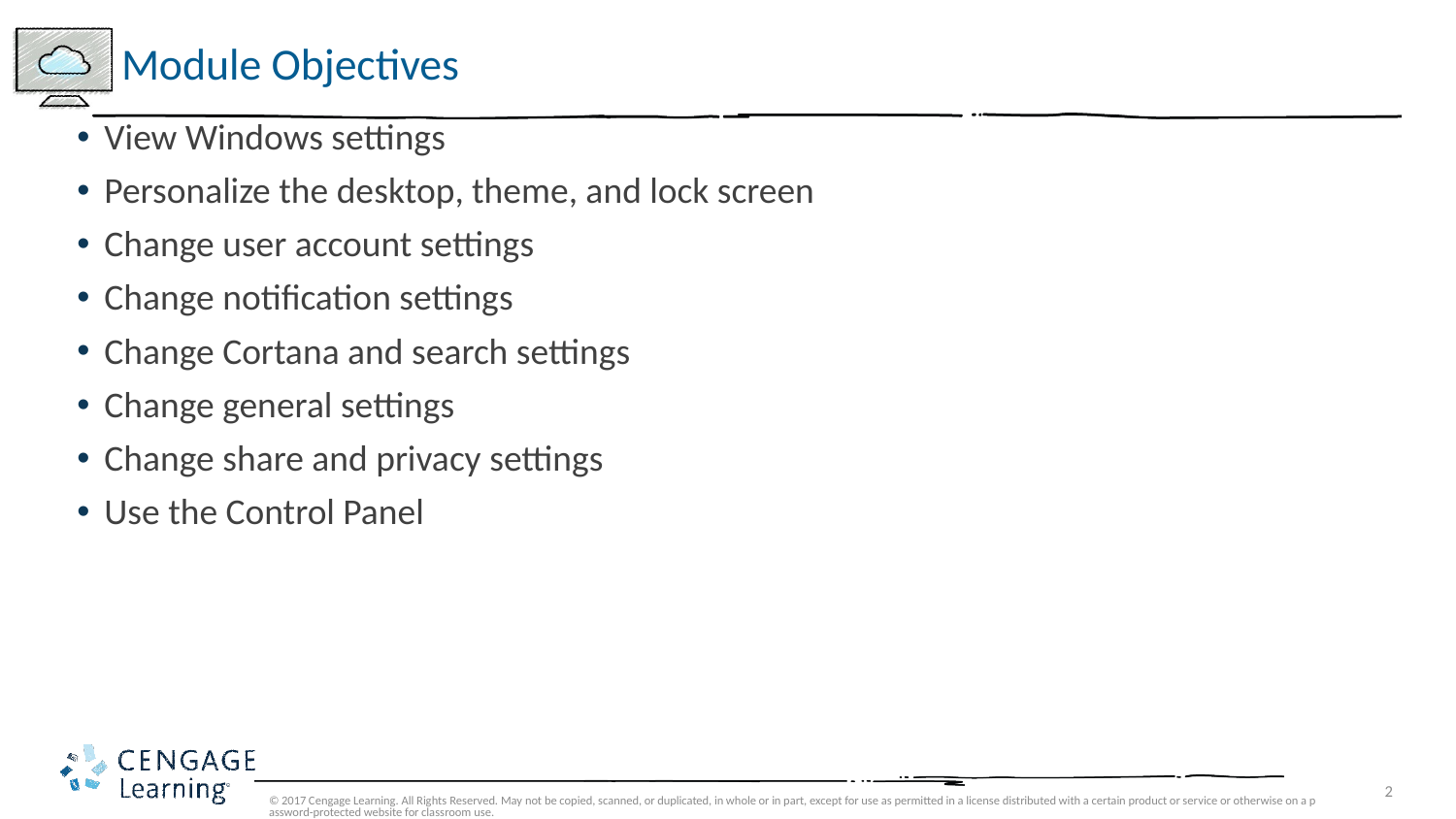

# Module Objectives
View Windows settings
Personalize the desktop, theme, and lock screen
Change user account settings
Change notification settings
Change Cortana and search settings
Change general settings
Change share and privacy settings
Use the Control Panel
© 2017 Cengage Learning. All Rights Reserved. May not be copied, scanned, or duplicated, in whole or in part, except for use as permitted in a license distributed with a certain product or service or otherwise on a password-protected website for classroom use.